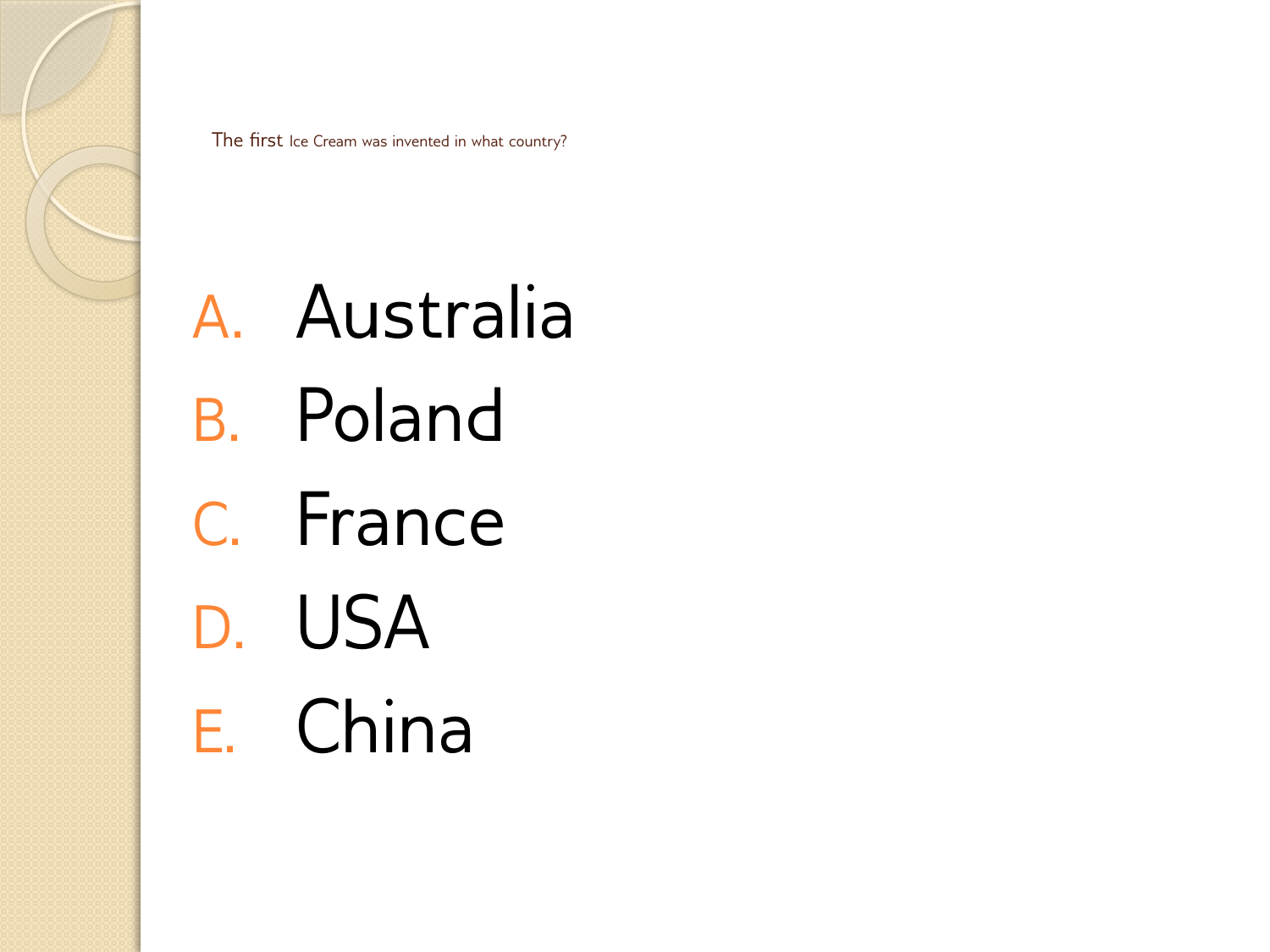

# The first Ice Cream was invented in what country?
Australia
Poland
France
USA
China